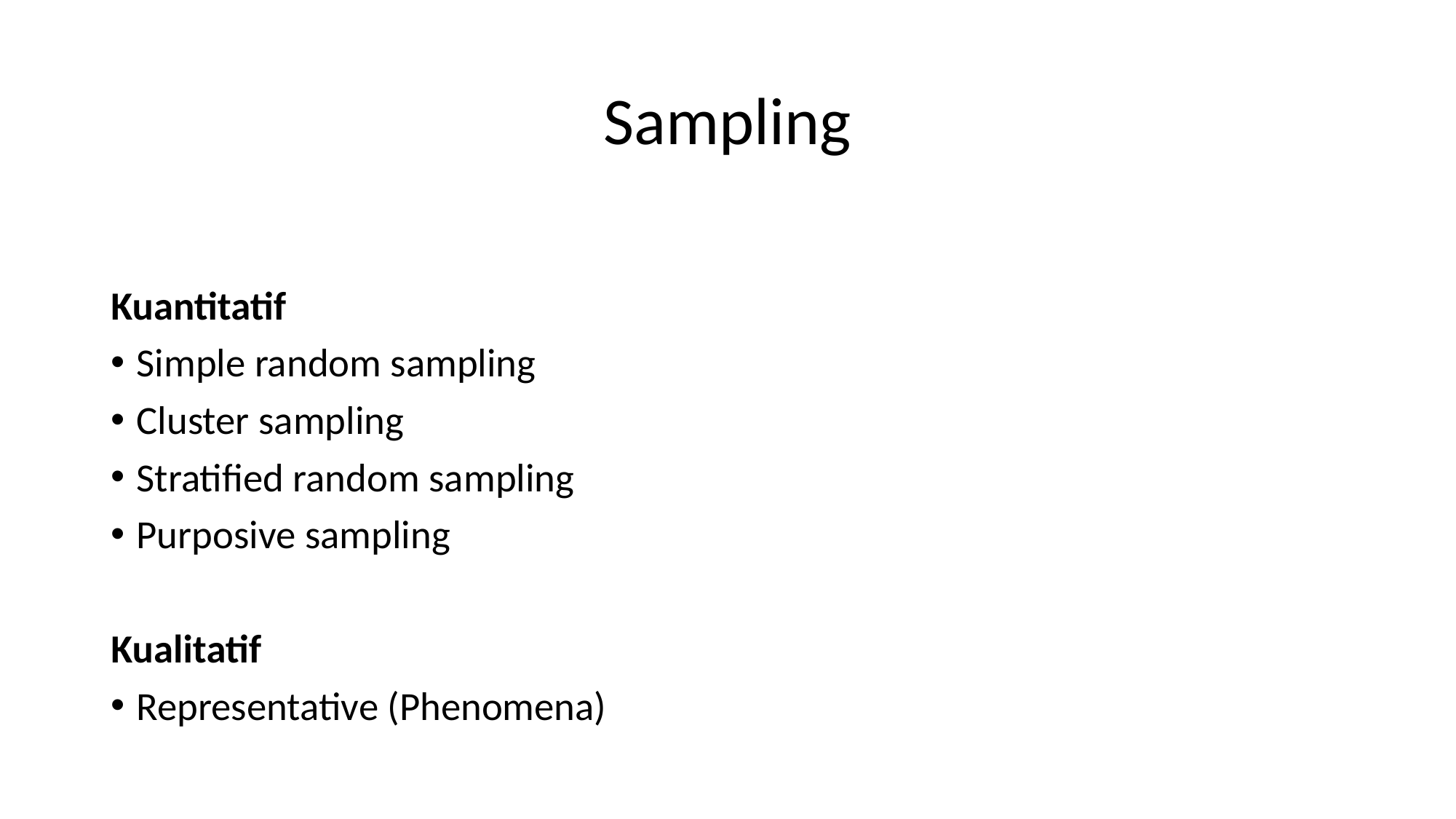

# Sampling

Kuantitatif
Simple random sampling
Cluster sampling
Stratified random sampling
Purposive sampling

Kualitatif
Representative (Phenomena)